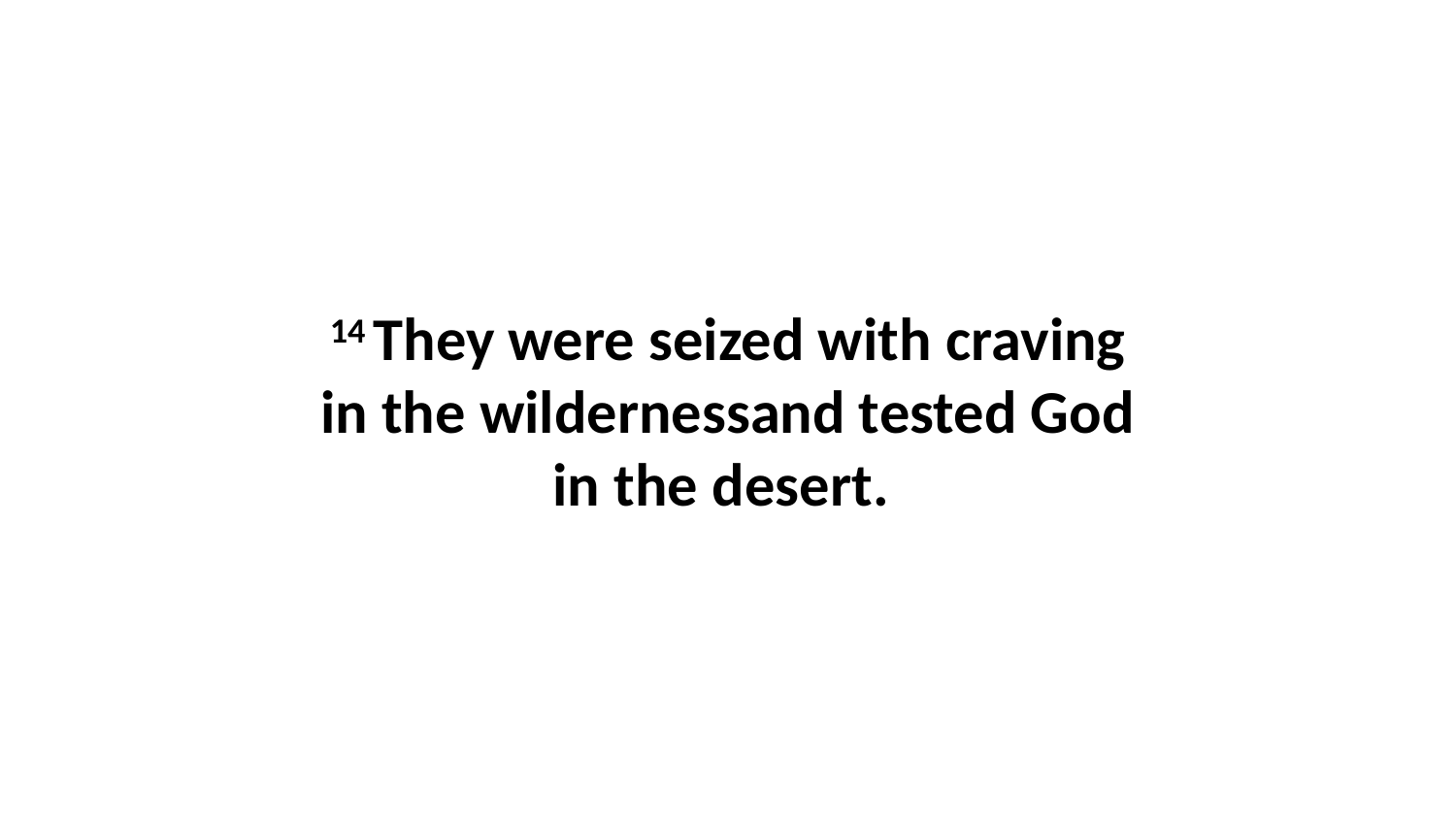

14 They were seized with craving in the wildernessand tested God in the desert.